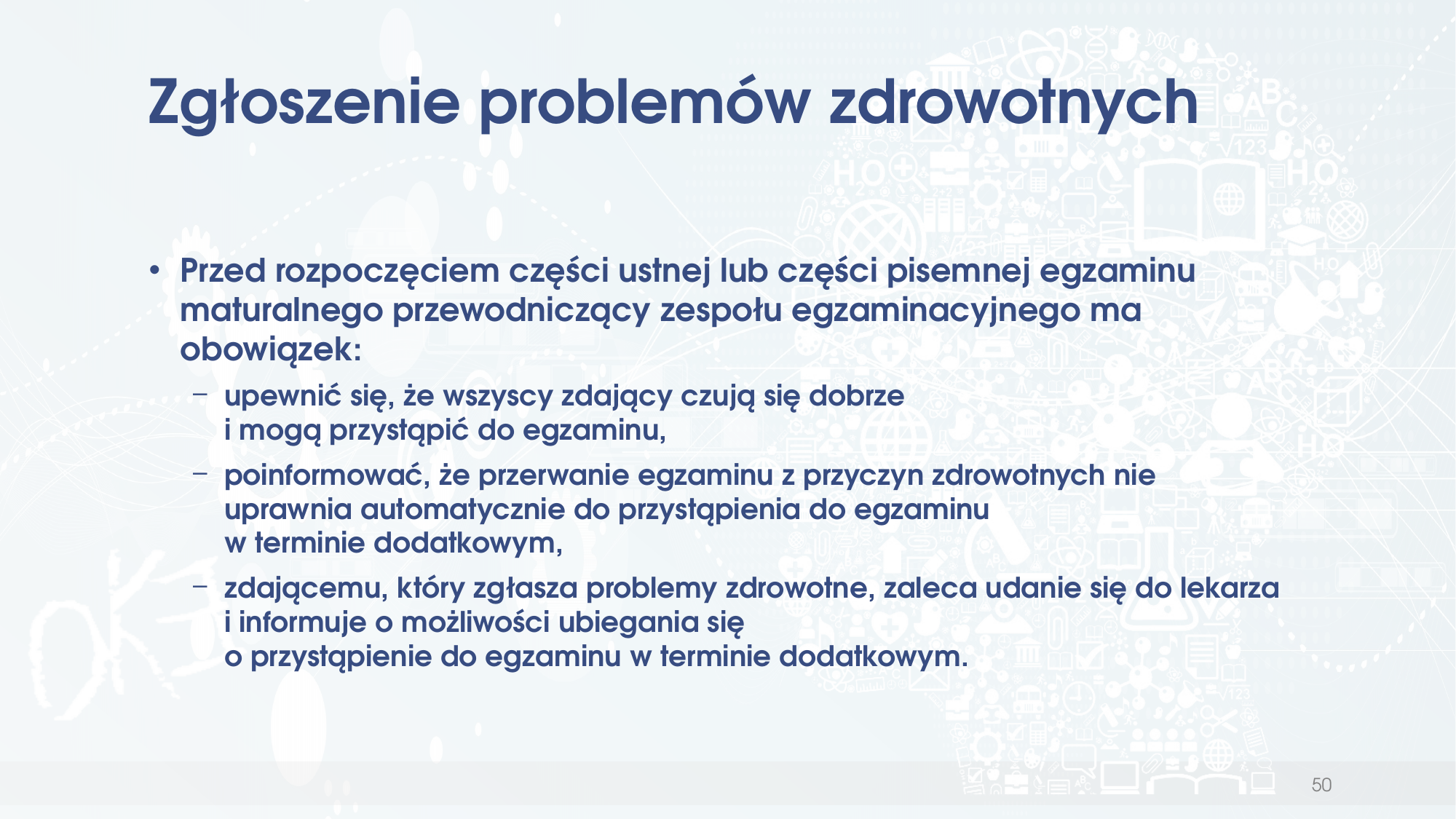

# Zgłoszenie problemów zdrowotnych

Przed rozpoczęciem części ustnej lub części pisemnej egzaminu maturalnego przewodniczący zespołu egzaminacyjnego ma obowiązek:
upewnić się, że wszyscy zdający czują się dobrze
i mogą przystąpić do egzaminu,
poinformować, że przerwanie egzaminu z przyczyn zdrowotnych nie uprawnia automatycznie do przystąpienia do egzaminu
w terminie dodatkowym,
zdającemu, który zgłasza problemy zdrowotne, zaleca udanie się do lekarza i informuje o możliwości ubiegania się
o przystąpienie do egzaminu w terminie dodatkowym.

50